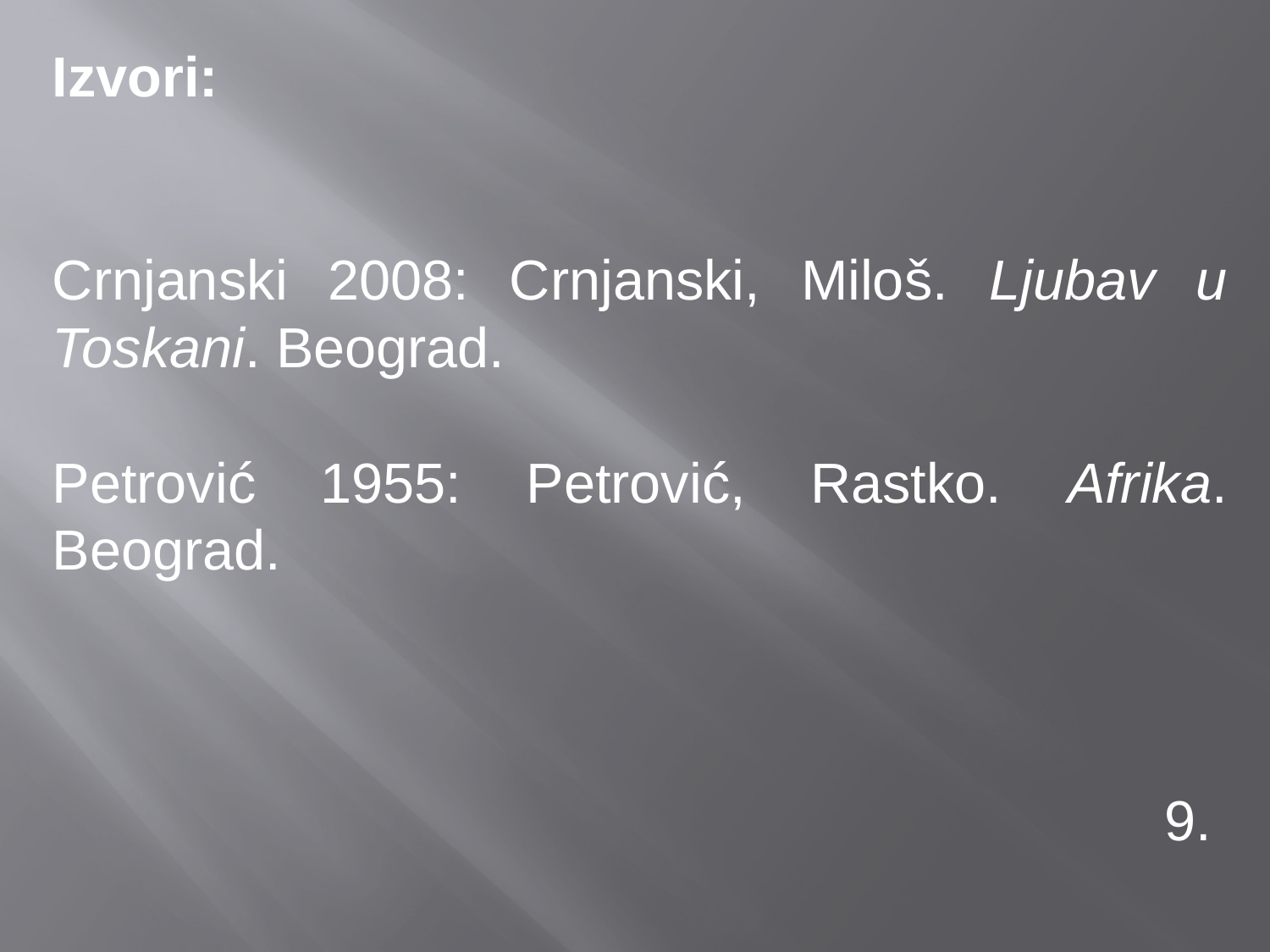

Izvori:

Crnjanski 2008: Crnjanski, Miloš. Ljubav u Toskani. Beograd.

Petrović 1955: Petrović, Rastko. Afrika. Beograd.

                                                                       9.